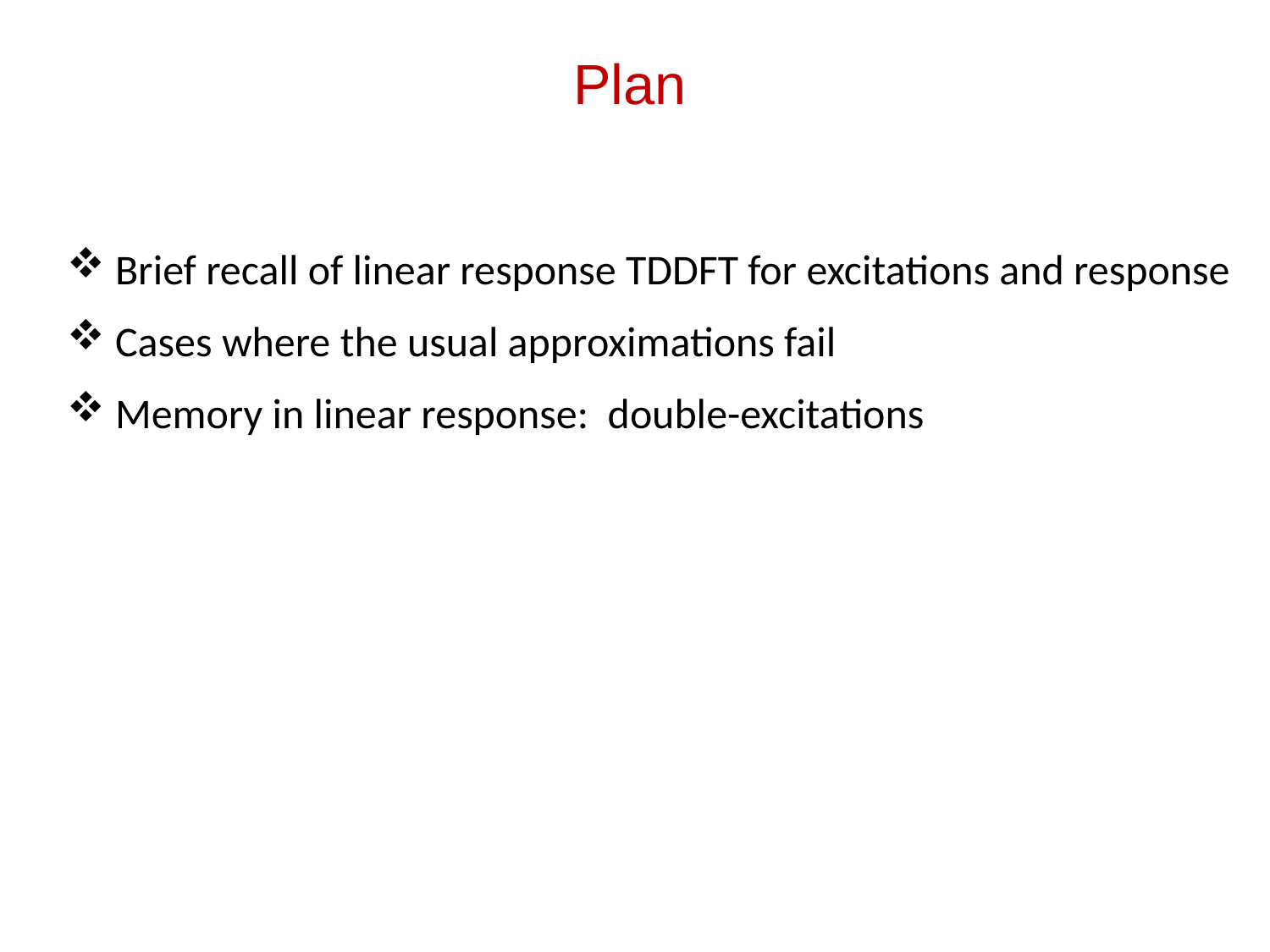

Plan
Brief recall of linear response TDDFT for excitations and response
Cases where the usual approximations fail
Memory in linear response:  double-excitations